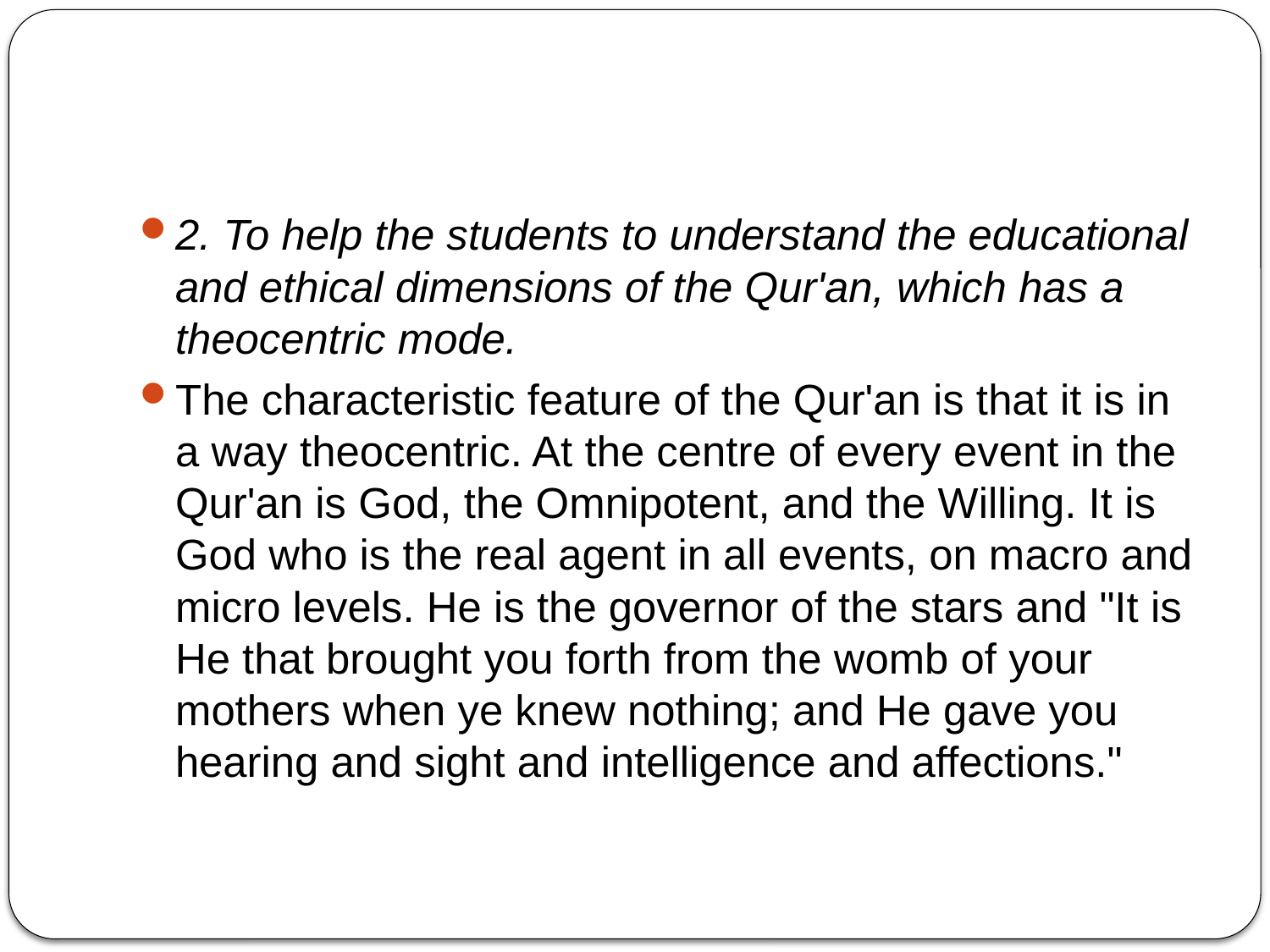

#
2. To help the students to understand the educational and ethical dimensions of the Qur'an, which has a theocentric mode.
The characteristic feature of the Qur'an is that it is in a way theocentric. At the centre of every event in the Qur'an is God, the Omnipotent, and the Willing. It is God who is the real agent in all events, on macro and micro levels. He is the governor of the stars and "It is He that brought you forth from the womb of your mothers when ye knew nothing; and He gave you hearing and sight and intelligence and affections."